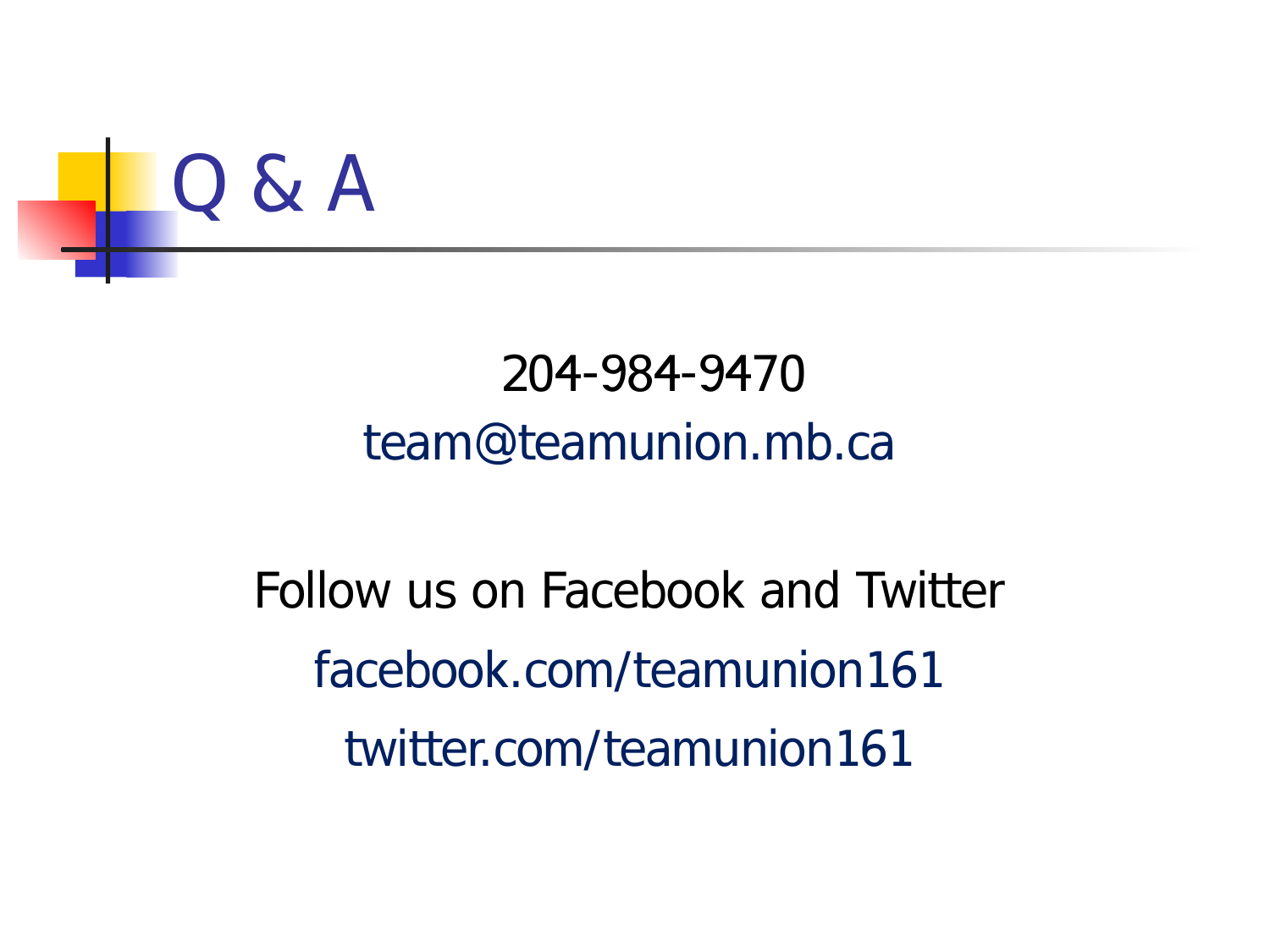

# Q & A
204-984-9470
team@teamunion.mb.ca

Follow us on Facebook and Twitter
facebook.com/teamunion161
twitter.com/teamunion161